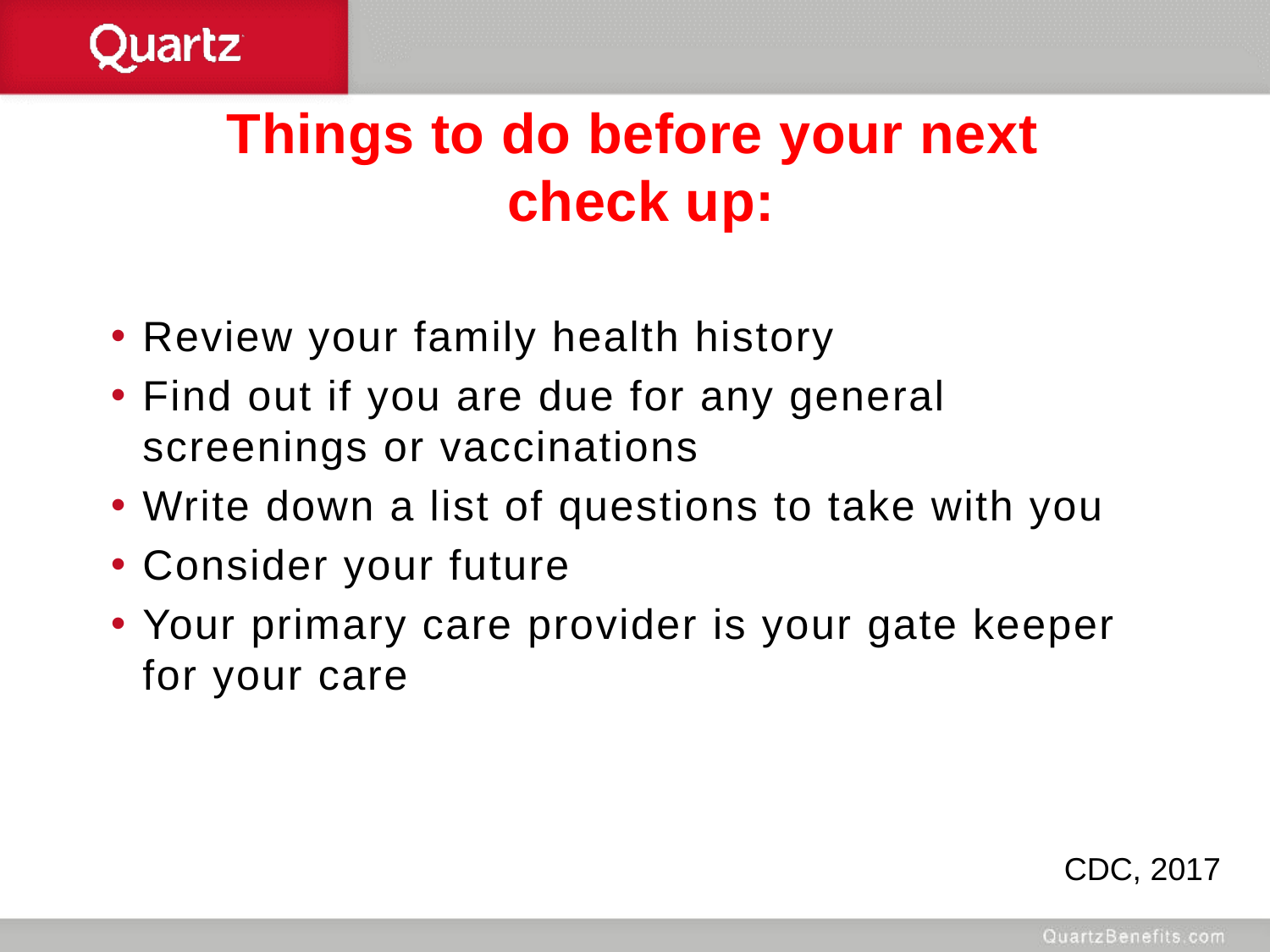

# Things to do before your next check up:
Review your family health history
Find out if you are due for any general screenings or vaccinations
Write down a list of questions to take with you
Consider your future
Your primary care provider is your gate keeper for your care

CDC, 2017